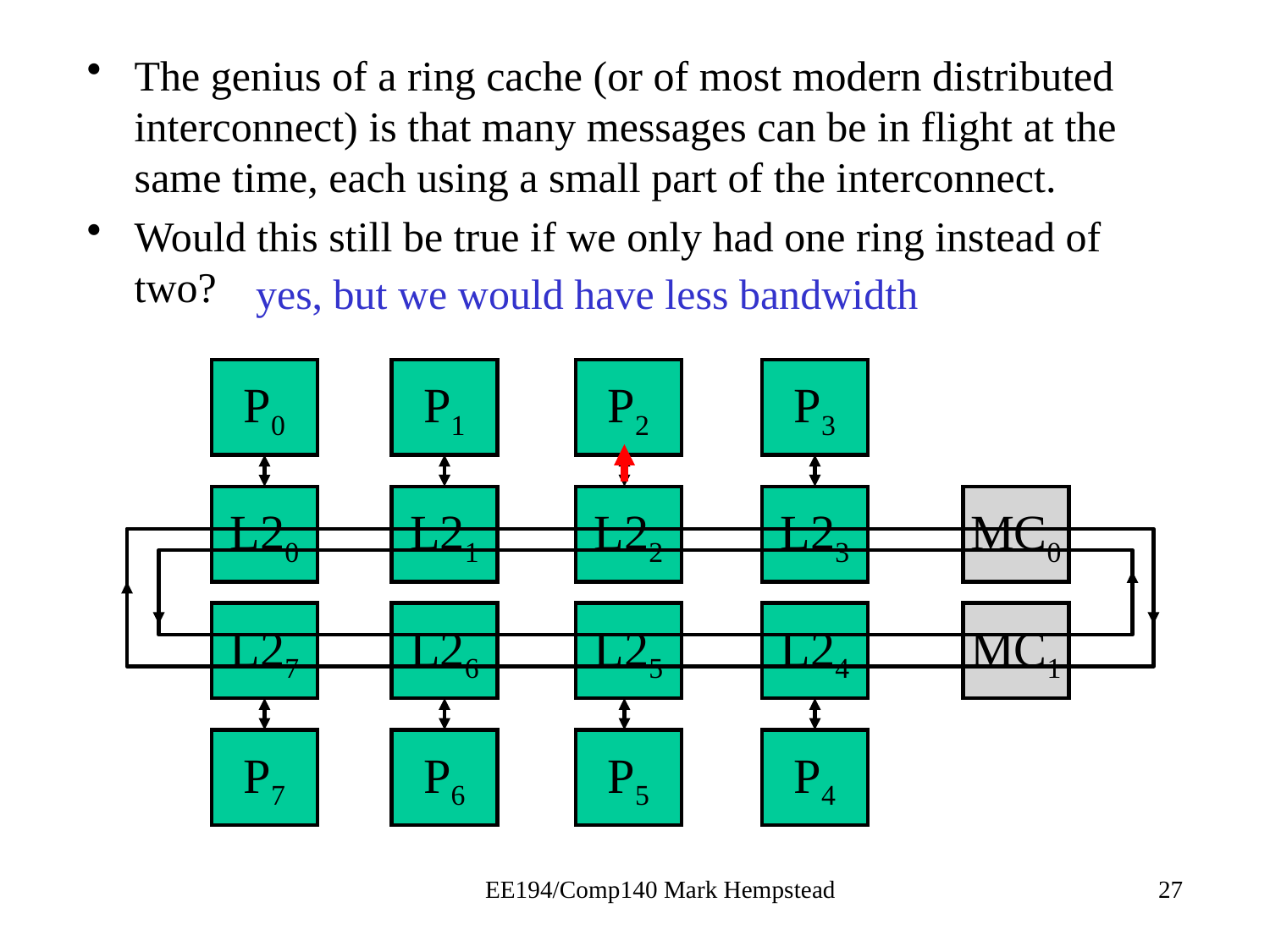

The genius of a ring cache (or of most modern distributed interconnect) is that many messages can be in flight at the same time, each using a small part of the interconnect.
Would this still be true if we only had one ring instead of two?
yes, but we would have less bandwidth
P0
P1
P2
P3
L20
L21
L22
L23
MC0

L27
L26
L25
L24
MC1
P7
P6
P5
P4
EE194/Comp140 Mark Hempstead